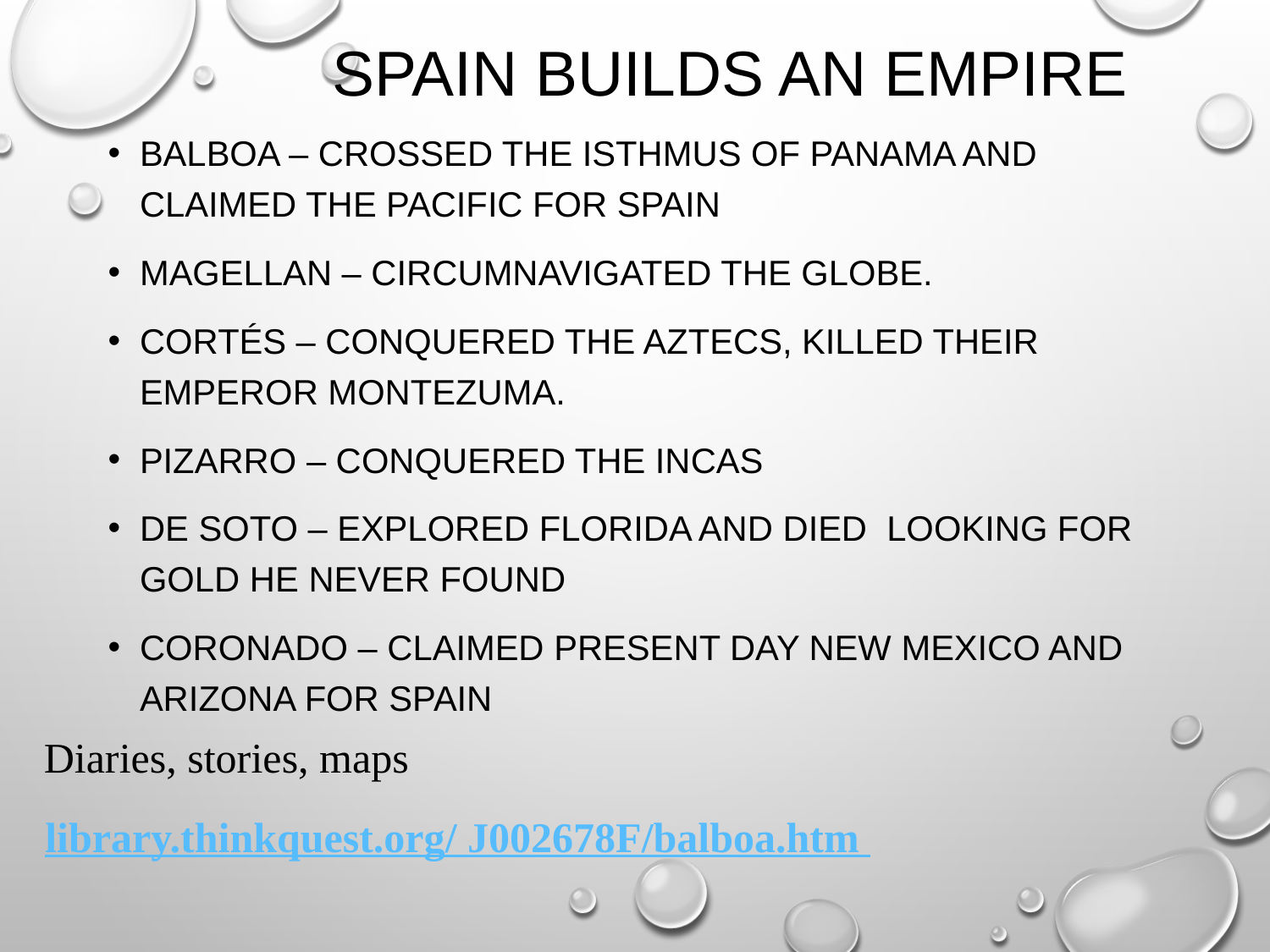

# Spain Builds an Empire
Balboa – crossed the isthmus of Panama and claimed the Pacific for Spain
Magellan – circumnavigated the globe.
Cortés – Conquered the Aztecs, killed their emperor Montezuma.
Pizarro – Conquered the Incas
De Soto – explored Florida and died  looking for gold he never found
Coronado – claimed present day New Mexico and Arizona for Spain

Diaries, stories, maps
library.thinkquest.org/ J002678F/balboa.htm